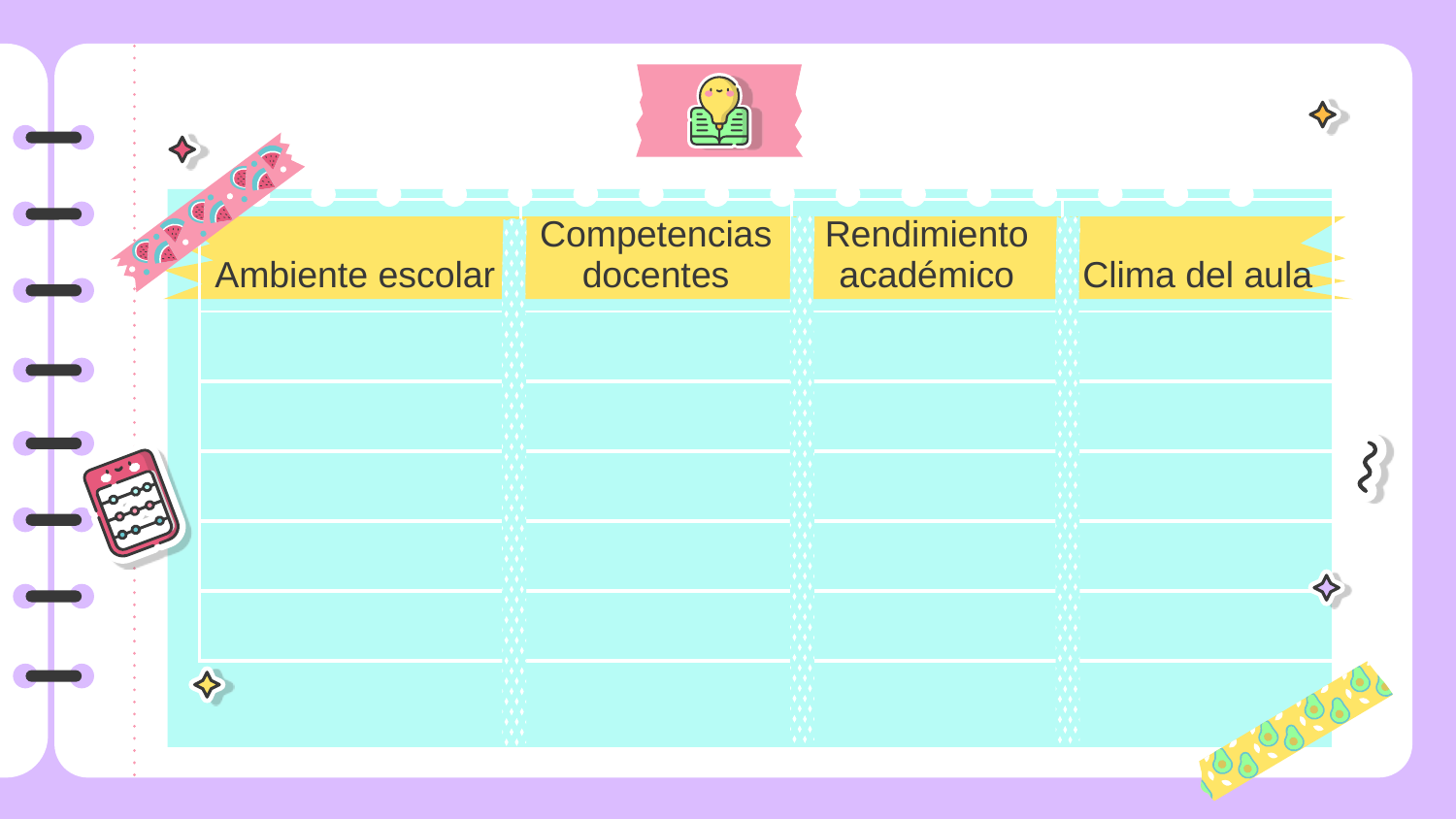

| Ambiente escolar | Competencias docentes | Rendimiento académico | Clima del aula |
| --- | --- | --- | --- |
|  |  |  |  |
|  |  |  |  |
|  |  |  |  |
|  |  |  |  |
|  |  |  |  |